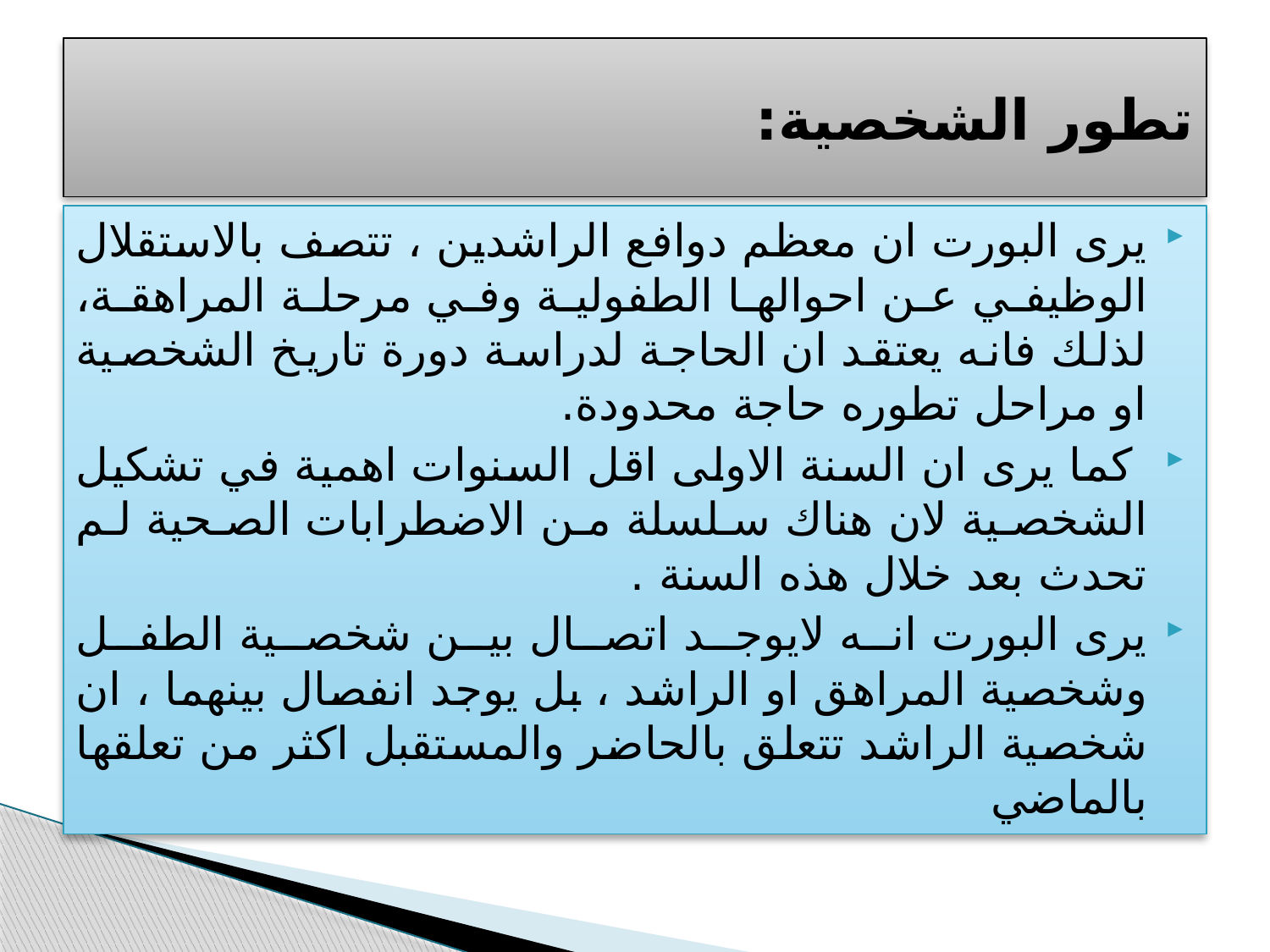

# تطور الشخصية:
يرى البورت ان معظم دوافع الراشدين ، تتصف بالاستقلال الوظيفي عن احوالها الطفولية وفي مرحلة المراهقة، لذلك فانه يعتقد ان الحاجة لدراسة دورة تاريخ الشخصية او مراحل تطوره حاجة محدودة.
 كما يرى ان السنة الاولى اقل السنوات اهمية في تشكيل الشخصية لان هناك سلسلة من الاضطرابات الصحية لم تحدث بعد خلال هذه السنة .
يرى البورت انه لايوجد اتصال بين شخصية الطفل وشخصية المراهق او الراشد ، بل يوجد انفصال بينهما ، ان شخصية الراشد تتعلق بالحاضر والمستقبل اكثر من تعلقها بالماضي